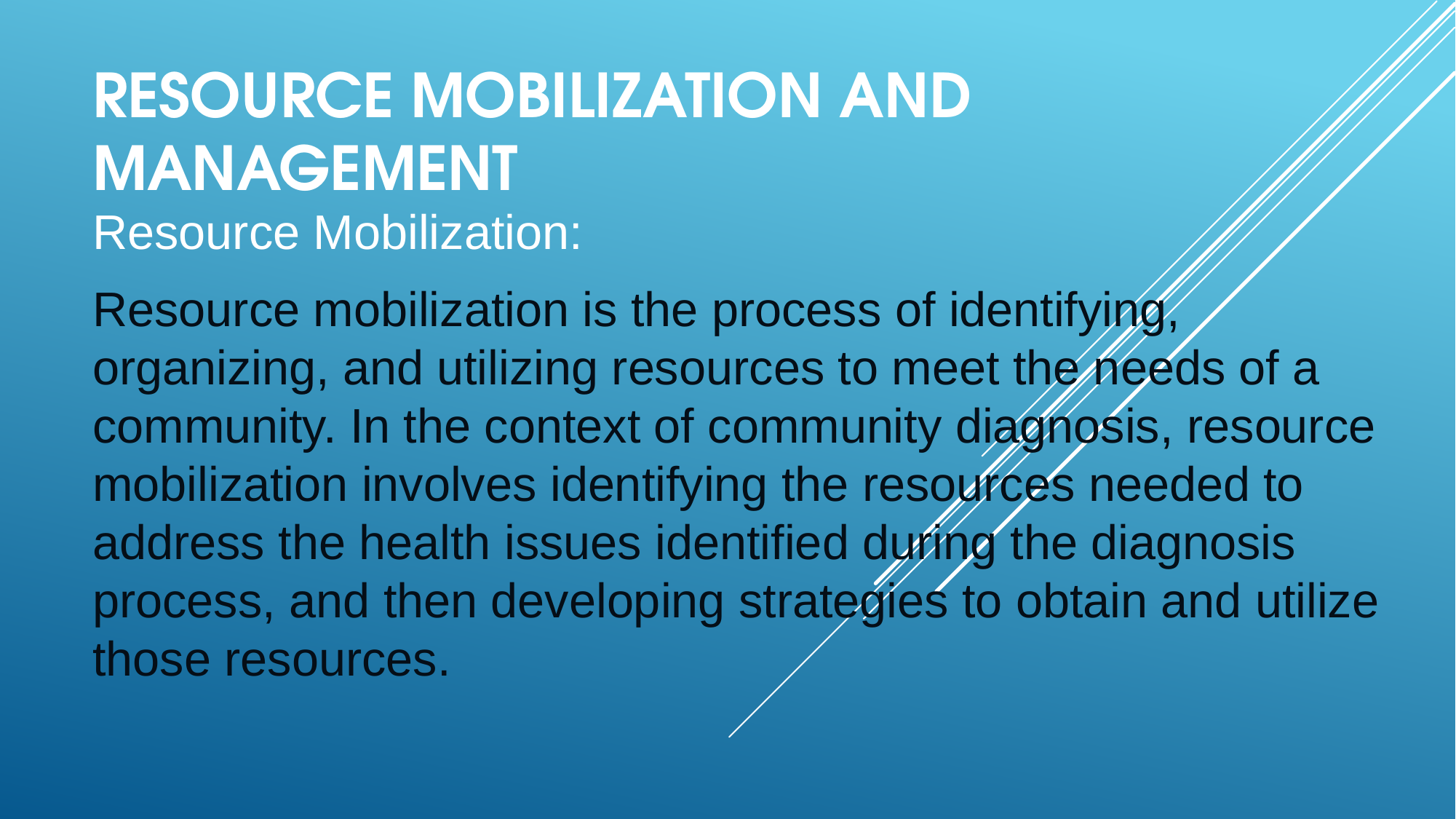

# Resource mobilization and management
Resource Mobilization:
Resource mobilization is the process of identifying, organizing, and utilizing resources to meet the needs of a community. In the context of community diagnosis, resource mobilization involves identifying the resources needed to address the health issues identified during the diagnosis process, and then developing strategies to obtain and utilize those resources.